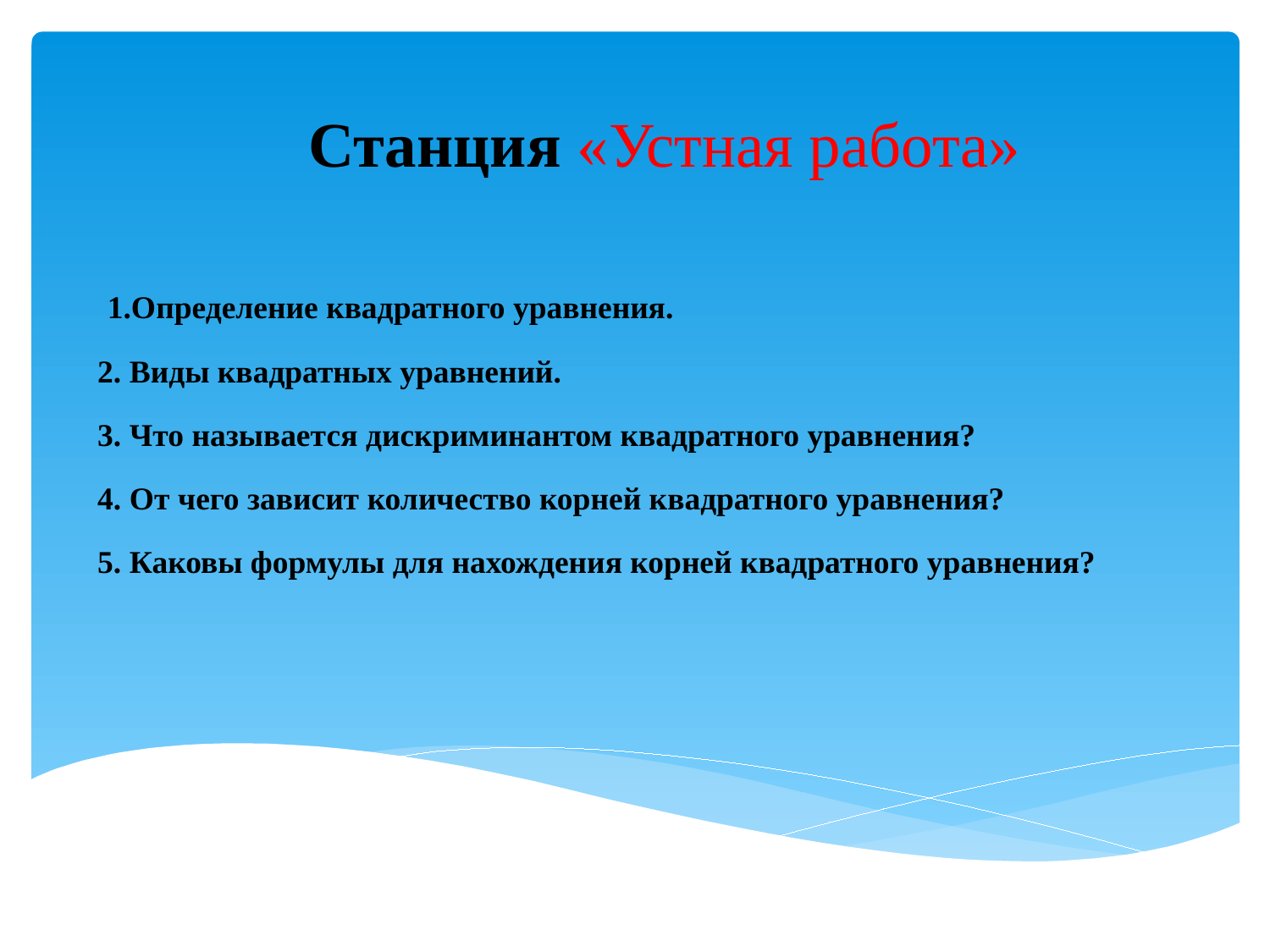

# Станция «Устная работа»
 1.Определение квадратного уравнения.
2. Виды квадратных уравнений.
3. Что называется дискриминантом квадратного уравнения?
4. От чего зависит количество корней квадратного уравнения?
5. Каковы формулы для нахождения корней квадратного уравнения?